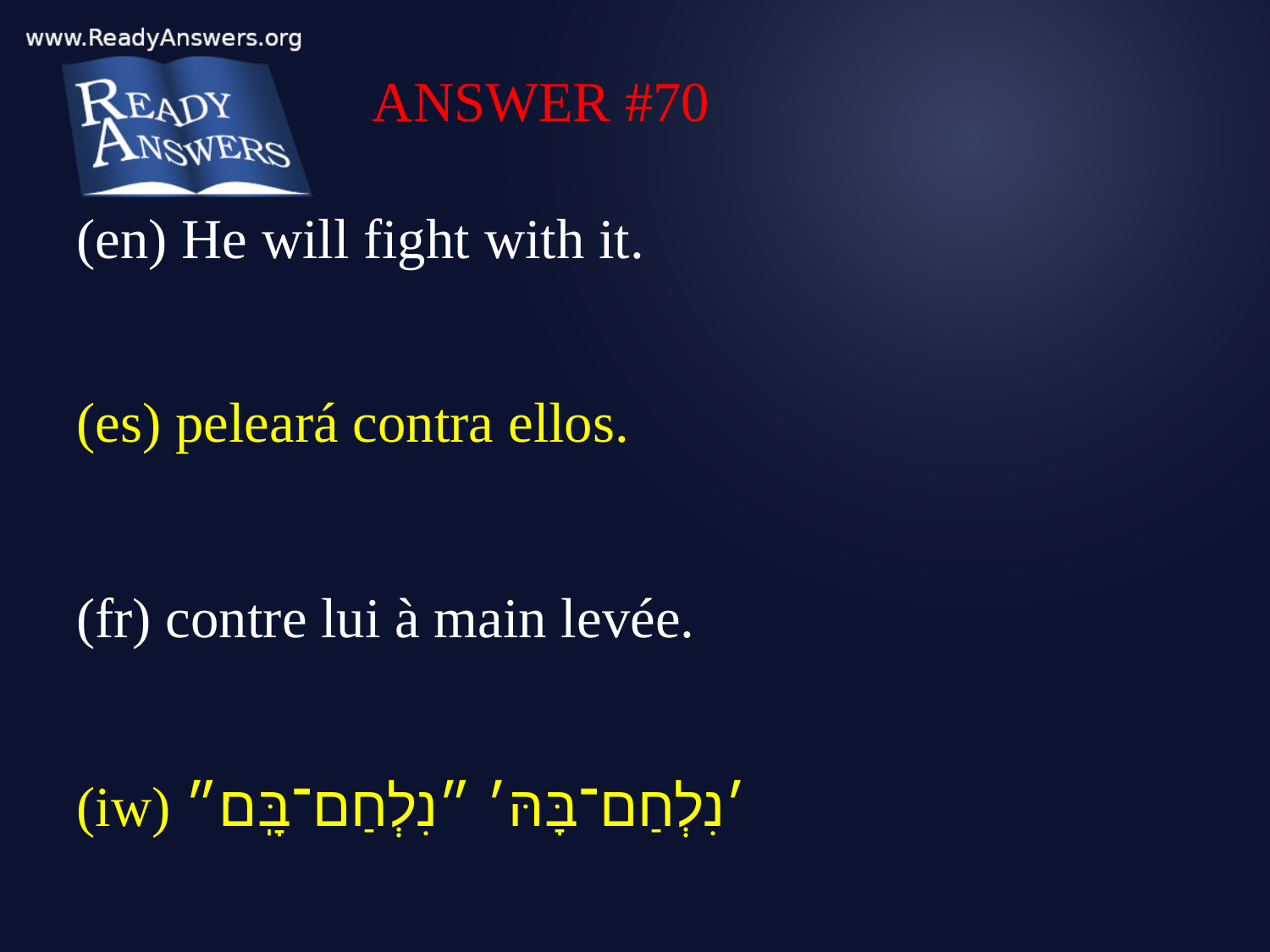

ANSWER #70
(en) He will fight with it.
(es) peleará contra ellos.
(fr) contre lui à main levée.
(iw) ׳נִלְחַם־בָּהּ׳ ״נִלְחַם־בָּֽם׃״